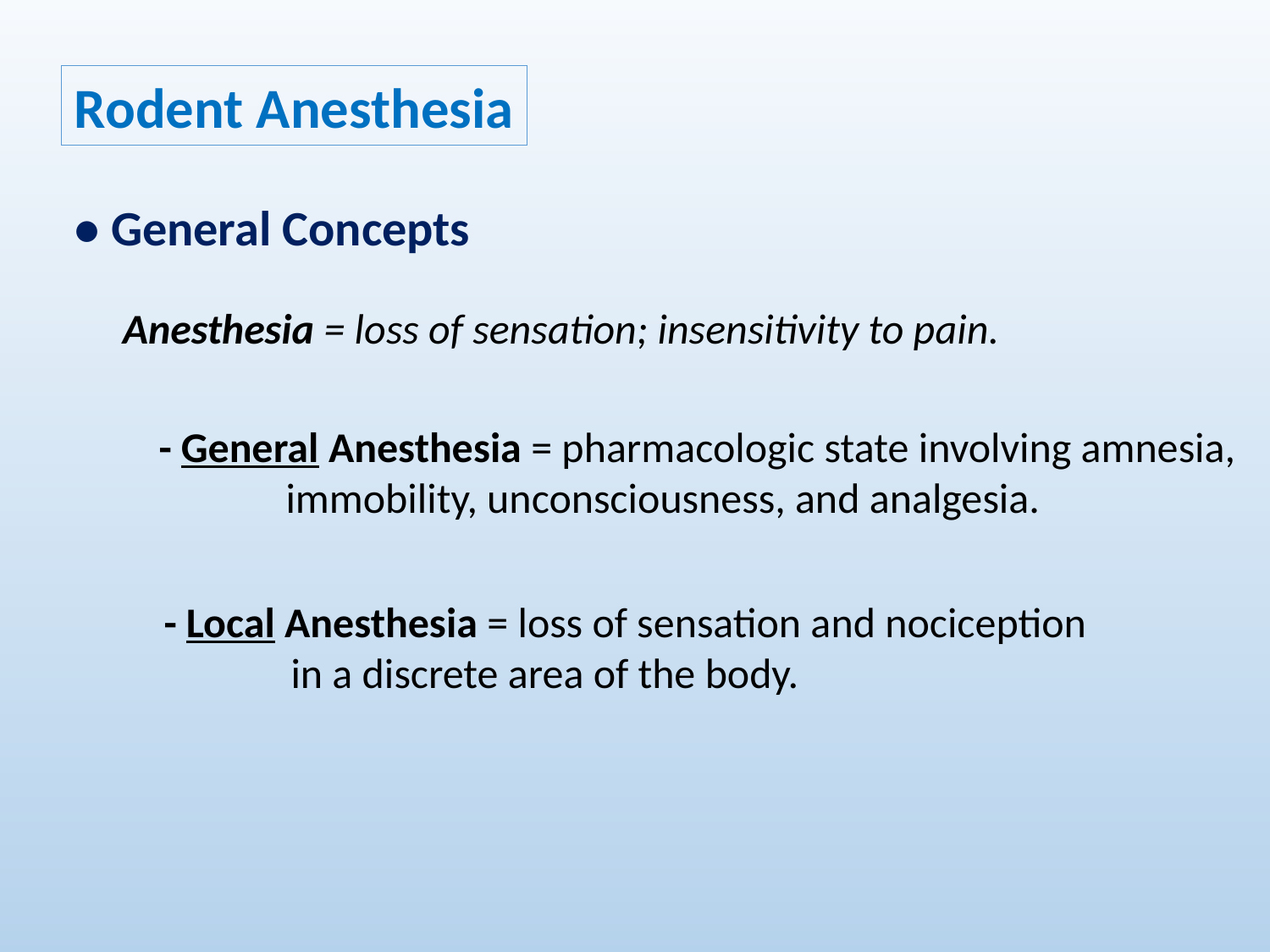

Rodent Anesthesia
• General Concepts
Anesthesia = loss of sensation; insensitivity to pain.
- General Anesthesia = pharmacologic state involving amnesia,
	immobility, unconsciousness, and analgesia.
- Local Anesthesia = loss of sensation and nociception
	in a discrete area of the body.